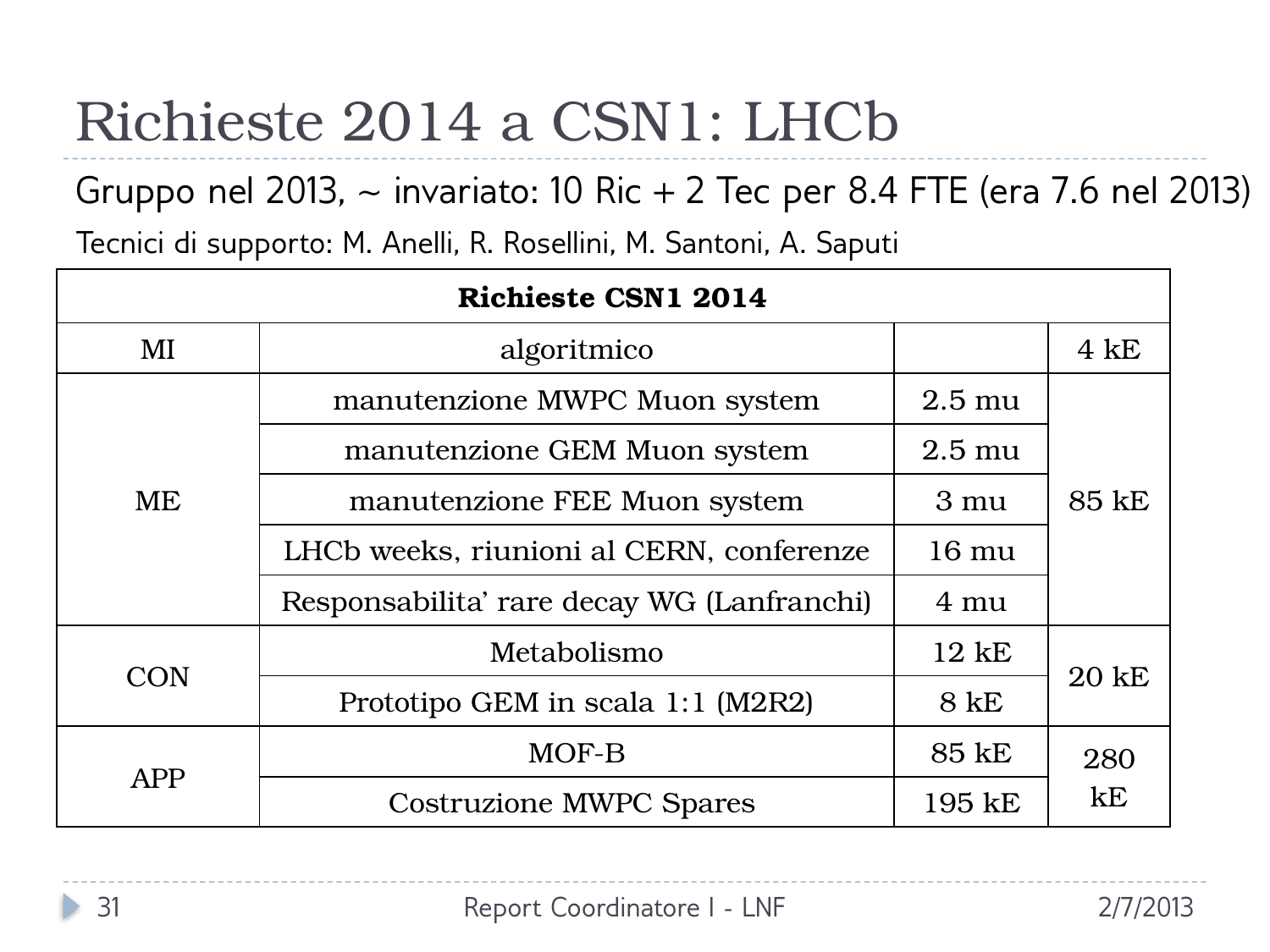

# Richieste 2014 a CSN1: LHCb
Gruppo nel 2013, ~ invariato: 10 Ric + 2 Tec per 8.4 FTE (era 7.6 nel 2013)
Tecnici di supporto: M. Anelli, R. Rosellini, M. Santoni, A. Saputi
| Richieste CSN1 2014 |  |  |  |
| --- | --- | --- | --- |
| MI | algoritmico |  | 4 kE |
| ME | manutenzione MWPC Muon system | 2.5 mu | 85 kE |
|  | manutenzione GEM Muon system | 2.5 mu |  |
|  | manutenzione FEE Muon system | 3 mu |  |
|  | LHCb weeks, riunioni al CERN, conferenze | 16 mu |  |
|  | Responsabilita’ rare decay WG (Lanfranchi) | 4 mu |  |
| CON | Metabolismo | 12 kE | 20 kE |
|  | Prototipo GEM in scala 1:1 (M2R2) | 8 kE |  |
| APP | MOF-B | 85 kE | 280 kE |
|  | Costruzione MWPC Spares | 195 kE |  |
31
Report Coordinatore I - LNF
2/7/2013